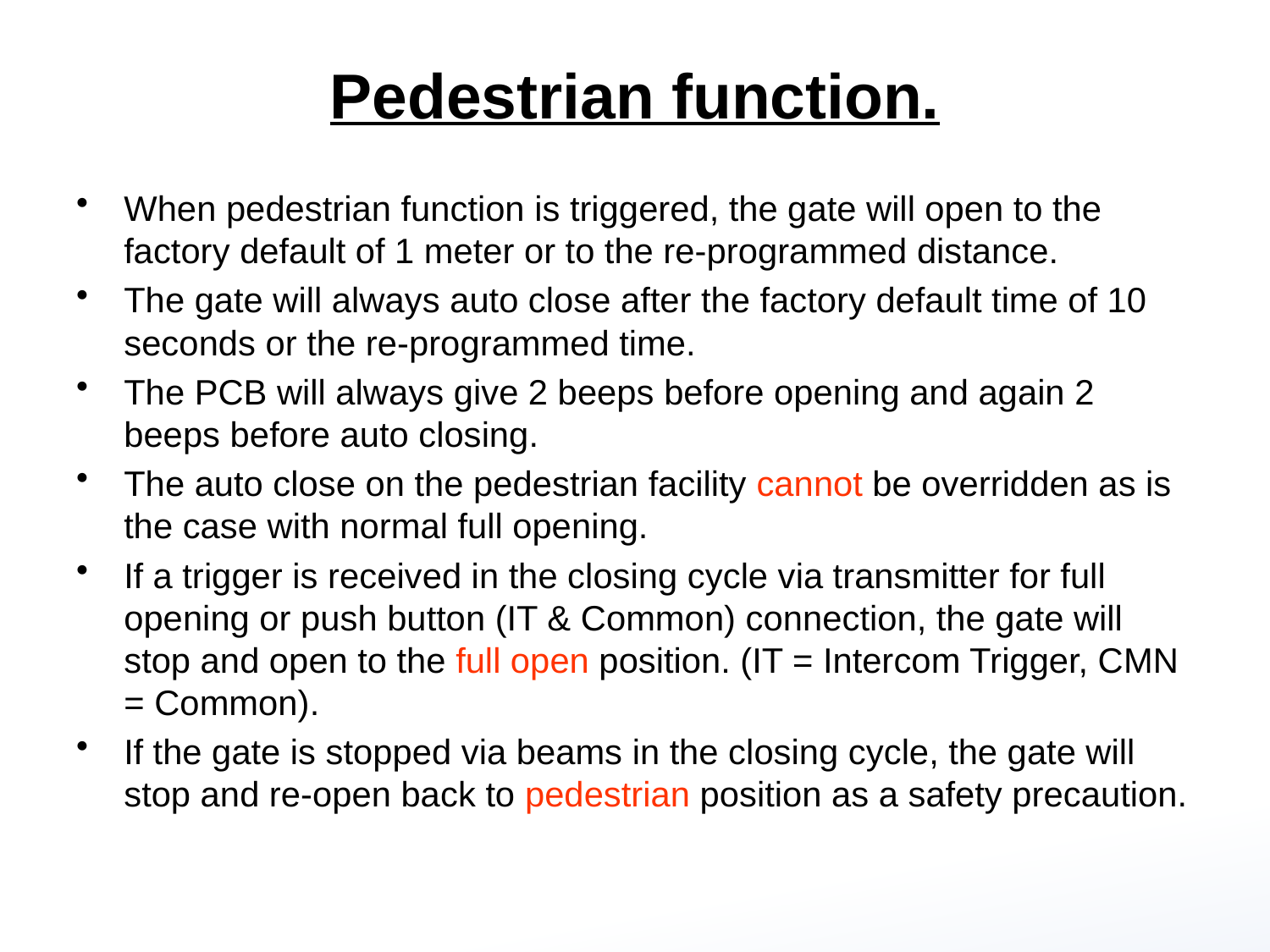

# Pedestrian function.
When pedestrian function is triggered, the gate will open to the factory default of 1 meter or to the re-programmed distance.
The gate will always auto close after the factory default time of 10 seconds or the re-programmed time.
The PCB will always give 2 beeps before opening and again 2 beeps before auto closing.
The auto close on the pedestrian facility cannot be overridden as is the case with normal full opening.
If a trigger is received in the closing cycle via transmitter for full opening or push button (IT & Common) connection, the gate will stop and open to the full open position. (IT = Intercom Trigger, CMN = Common).
If the gate is stopped via beams in the closing cycle, the gate will stop and re-open back to pedestrian position as a safety precaution.